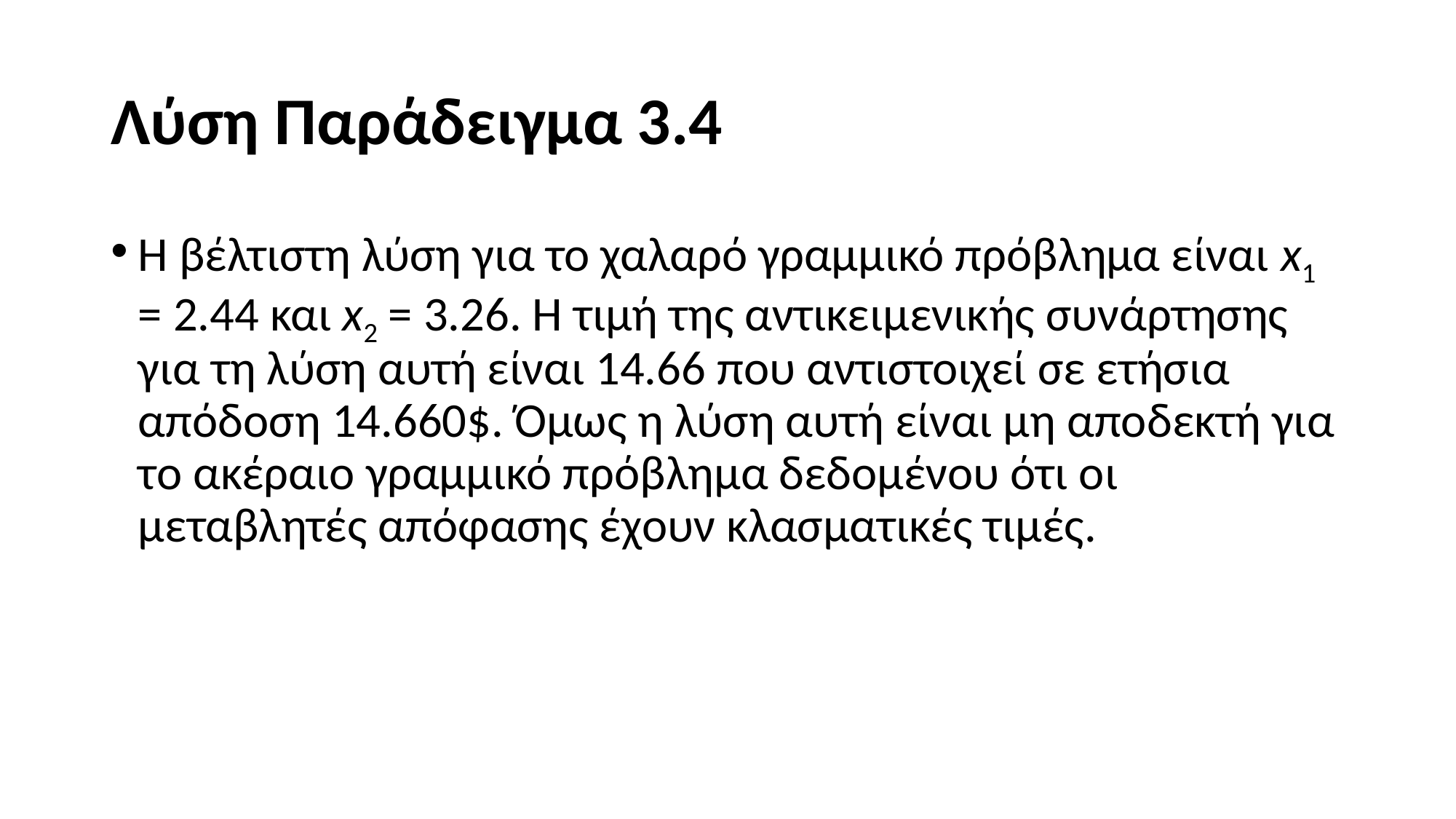

# Λύση Παράδειγμα 3.4
Η βέλτιστη λύση για το χαλαρό γραμμικό πρόβλημα είναι x1 = 2.44 και x2 = 3.26. Η τιμή της αντικειμενικής συνάρτησης για τη λύση αυτή είναι 14.66 που αντιστοιχεί σε ετήσια απόδοση 14.660$. Όμως η λύση αυτή είναι μη αποδεκτή για το ακέραιο γραμμικό πρόβλημα δεδομένου ότι οι μεταβλητές απόφασης έχουν κλασματικές τιμές.